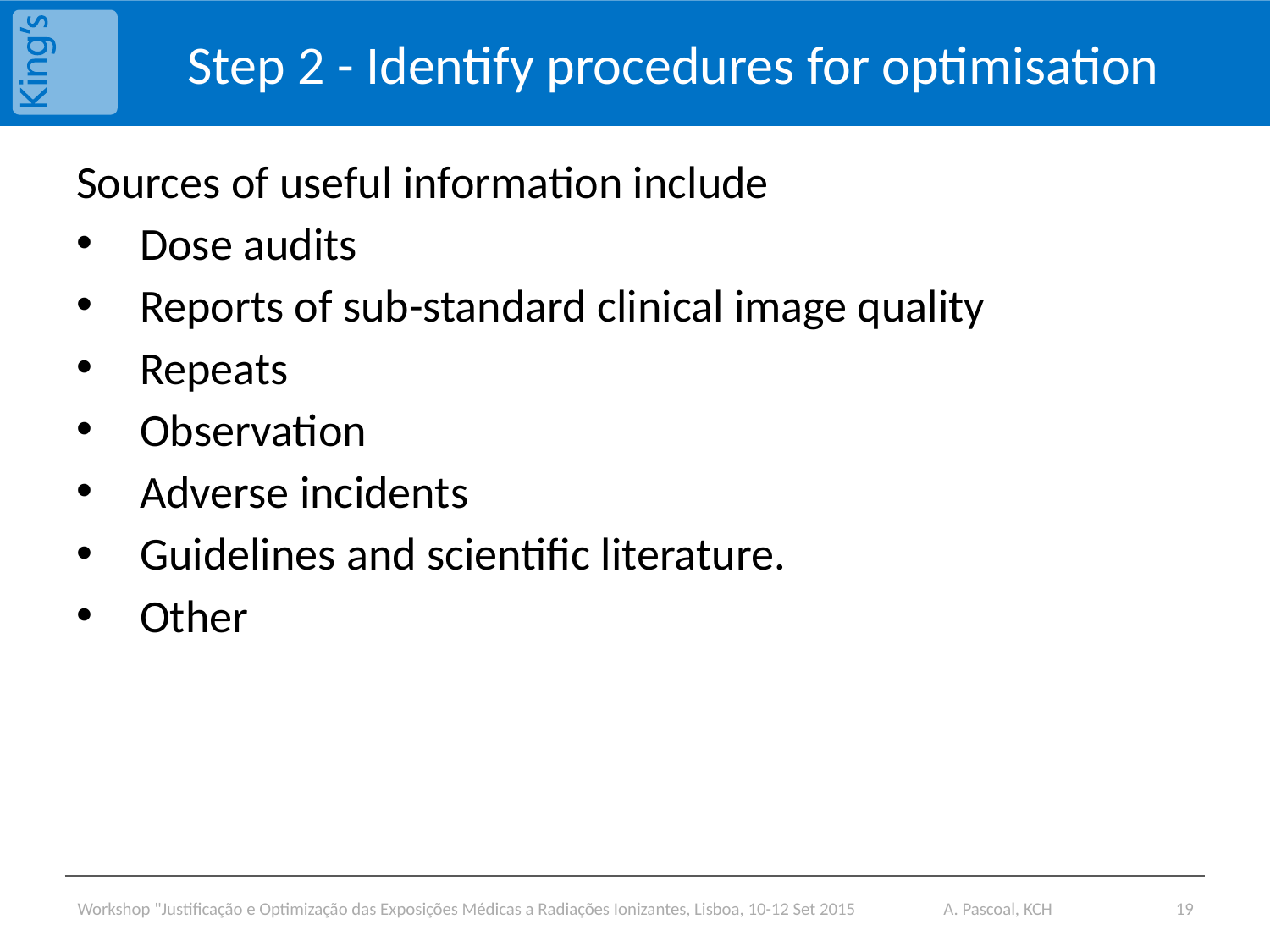

# Step 2 - Identify procedures for optimisation
Sources of useful information include
Dose audits
Reports of sub-standard clinical image quality
Repeats
Observation
Adverse incidents
Guidelines and scientific literature.
Other

Workshop "Justificação e Optimização das Exposições Médicas a Radiações Ionizantes, Lisboa, 10-12 Set 2015                      A. Pascoal, KCH
19